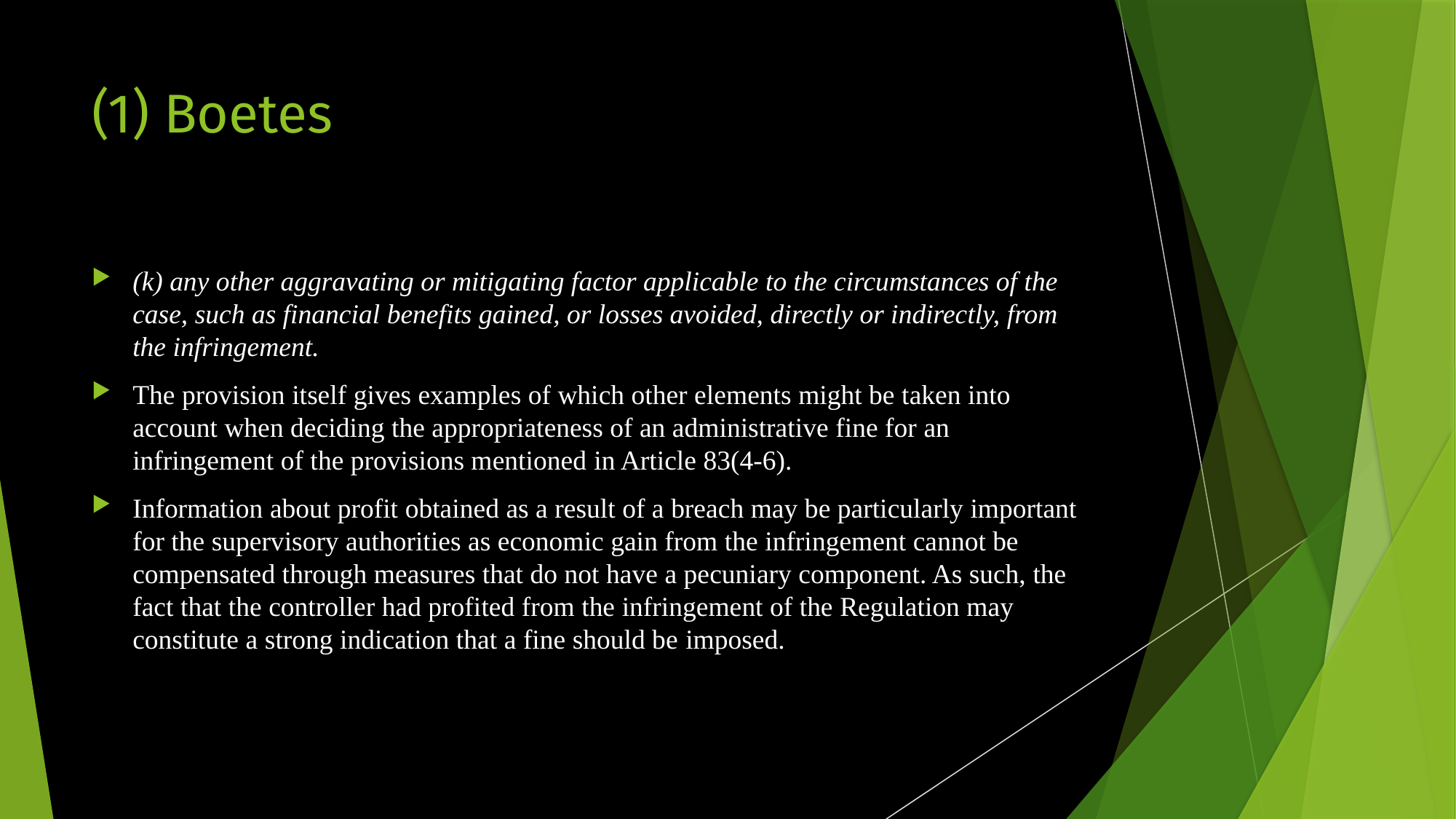

# (1) Boetes
(k) any other aggravating or mitigating factor applicable to the circumstances of the case, such as financial benefits gained, or losses avoided, directly or indirectly, from the infringement.
The provision itself gives examples of which other elements might be taken into account when deciding the appropriateness of an administrative fine for an infringement of the provisions mentioned in Article 83(4-6).
Information about profit obtained as a result of a breach may be particularly important for the supervisory authorities as economic gain from the infringement cannot be compensated through measures that do not have a pecuniary component. As such, the fact that the controller had profited from the infringement of the Regulation may constitute a strong indication that a fine should be imposed.